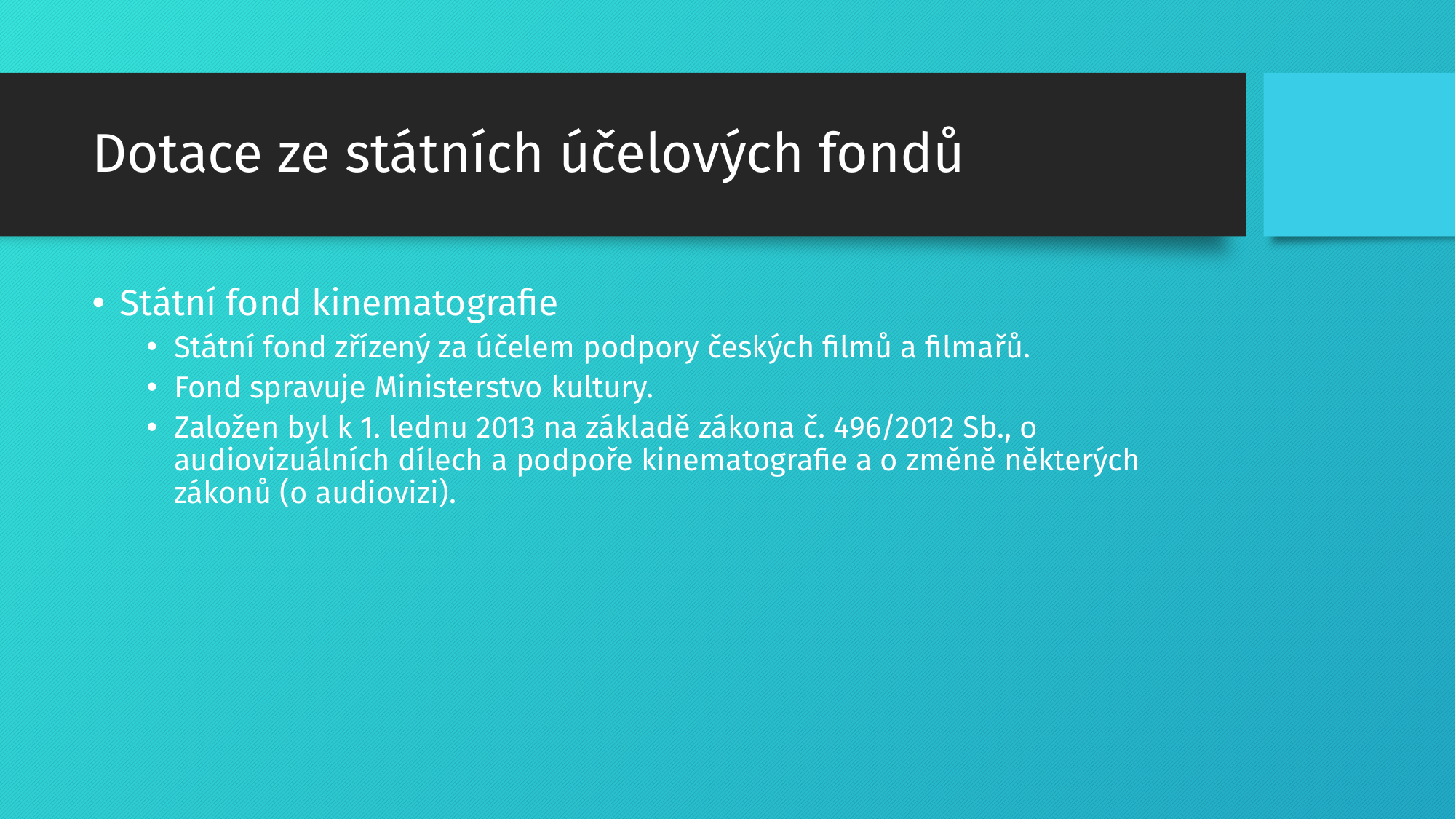

# Dotace ze státních účelových fondů
Státní fond kinematografie
Státní fond zřízený za účelem podpory českých filmů a filmařů.
Fond spravuje Ministerstvo kultury.
Založen byl k 1. lednu 2013 na základě zákona č. 496/2012 Sb., o audiovizuálních dílech a podpoře kinematografie a o změně některých zákonů (o audiovizi).